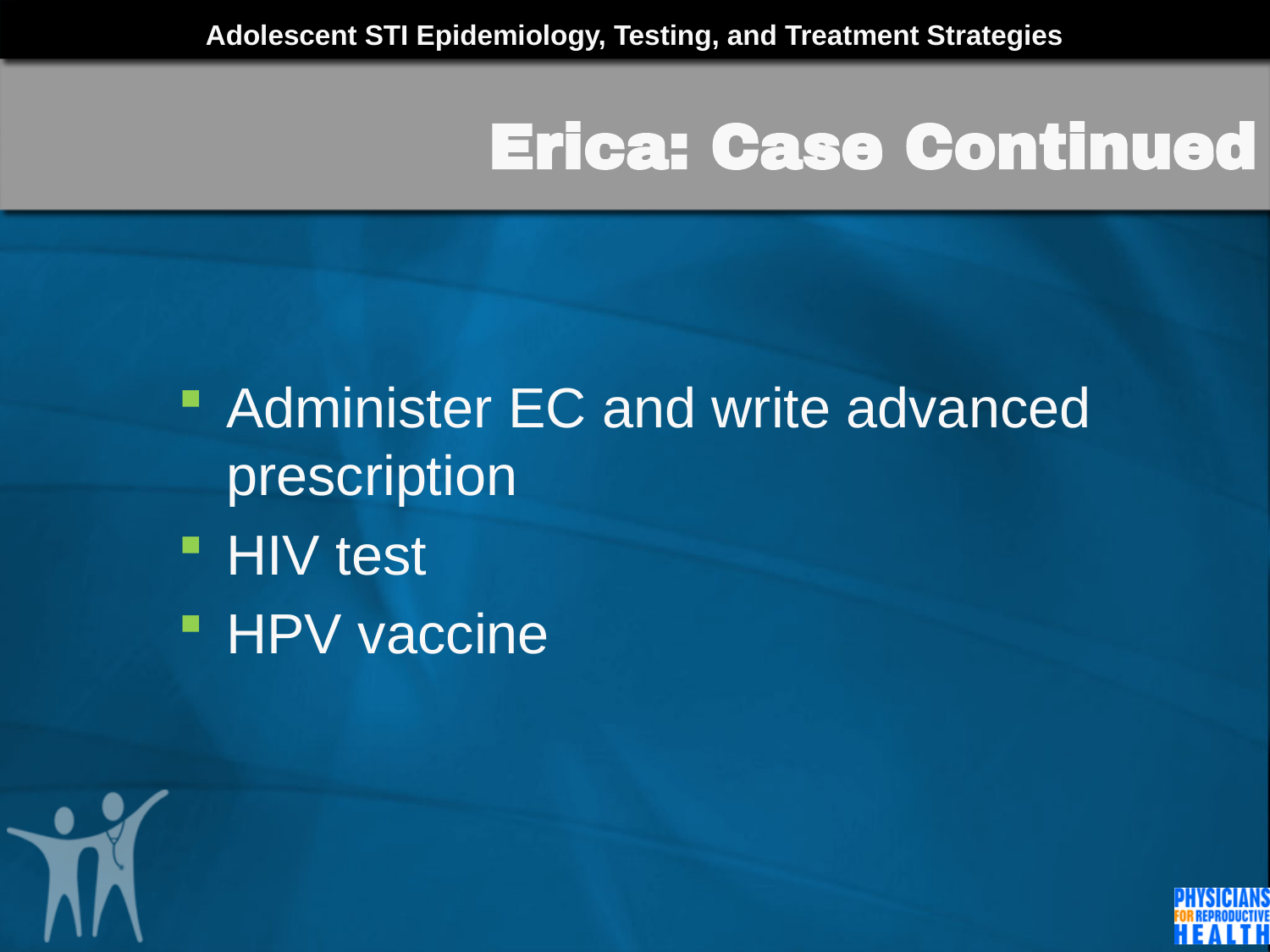

# Erica: Case Continued
Administer EC and write advanced prescription
HIV test
HPV vaccine